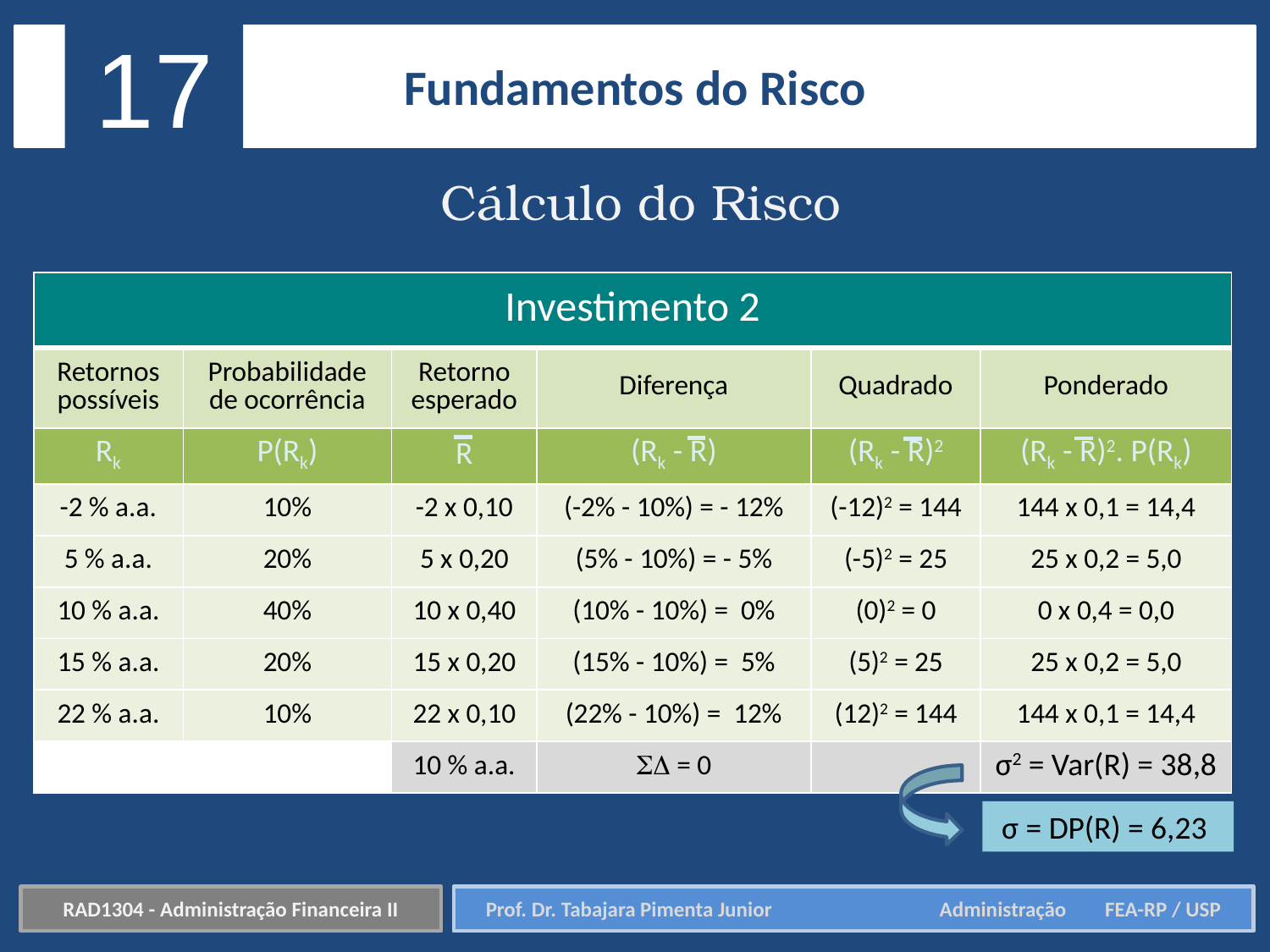

17

Fundamentos do Risco
Cálculo do Risco
| Investimento 2 |  |  |  |  |  |
| --- | --- | --- | --- | --- | --- |
| Retornos possíveis | Probabilidade de ocorrência | Retorno esperado | Diferença | Quadrado | Ponderado |
| Rk | P(Rk) | R | (Rk - R) | (Rk - R)2 | (Rk - R)2. P(Rk) |
| -2 % a.a. | 10% | -2 x 0,10 | (-2% - 10%) = - 12% | (-12)2 = 144 | 144 x 0,1 = 14,4 |
| 5 % a.a. | 20% | 5 x 0,20 | (5% - 10%) = - 5% | (-5)2 = 25 | 25 x 0,2 = 5,0 |
| 10 % a.a. | 40% | 10 x 0,40 | (10% - 10%) = 0% | (0)2 = 0 | 0 x 0,4 = 0,0 |
| 15 % a.a. | 20% | 15 x 0,20 | (15% - 10%) = 5% | (5)2 = 25 | 25 x 0,2 = 5,0 |
| 22 % a.a. | 10% | 22 x 0,10 | (22% - 10%) = 12% | (12)2 = 144 | 144 x 0,1 = 14,4 |
|  |  | 10 % a.a. | ΣΔ = 0 |  | σ2 = Var(R) = 38,8 |

σ = DP(R) = 6,23

RAD1304 - Administração Financeira II

Prof. Dr. Tabajara Pimenta Junior	               Administração        FEA-RP / USP